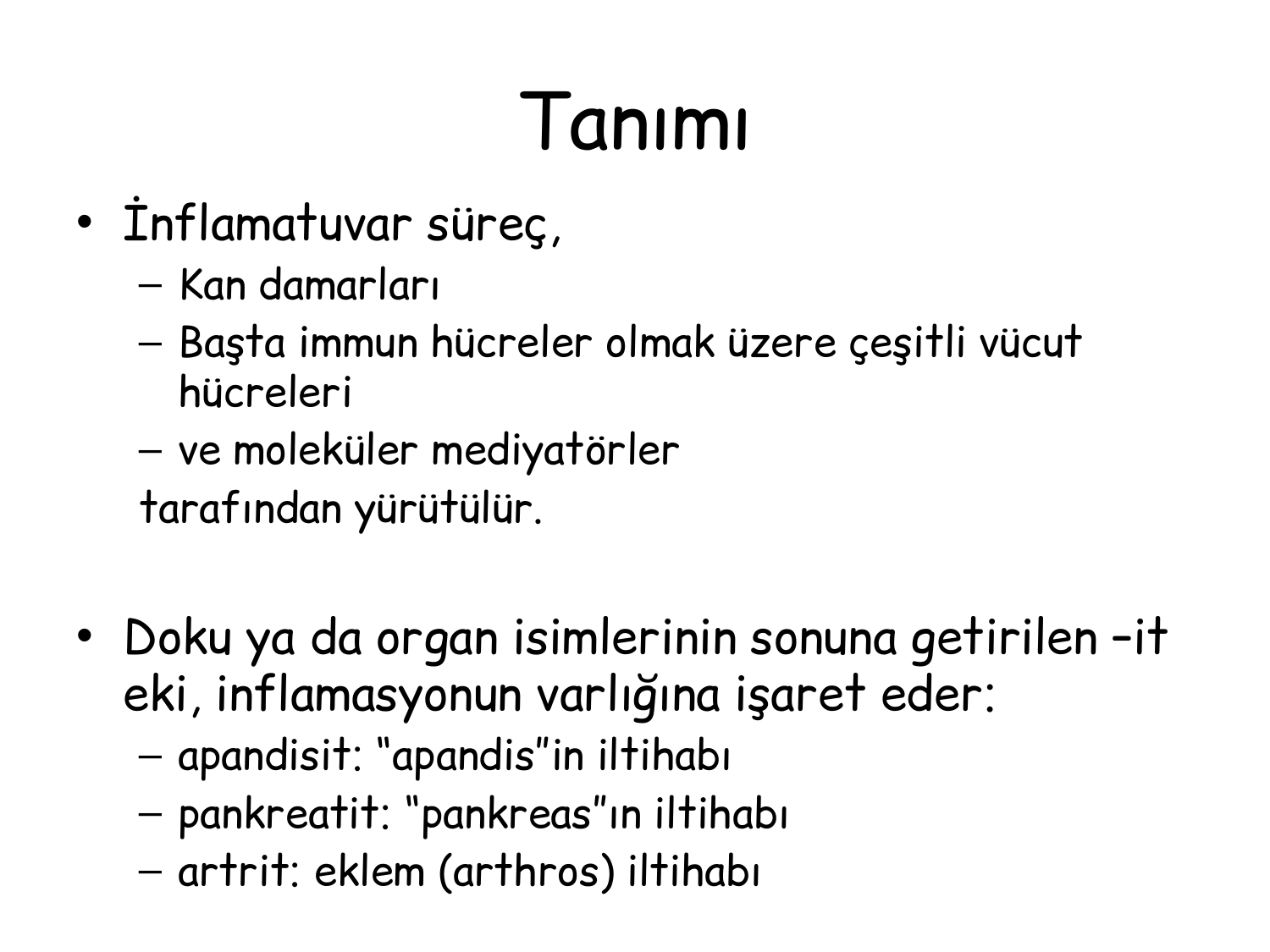

# Tanımı
İnflamatuvar süreç,
Kan damarları
Başta immun hücreler olmak üzere çeşitli vücut hücreleri
ve moleküler mediyatörler
tarafından yürütülür.

Doku ya da organ isimlerinin sonuna getirilen –it eki, inflamasyonun varlığına işaret eder:
apandisit: “apandis”in iltihabı
pankreatit: “pankreas”ın iltihabı
artrit: eklem (arthros) iltihabı